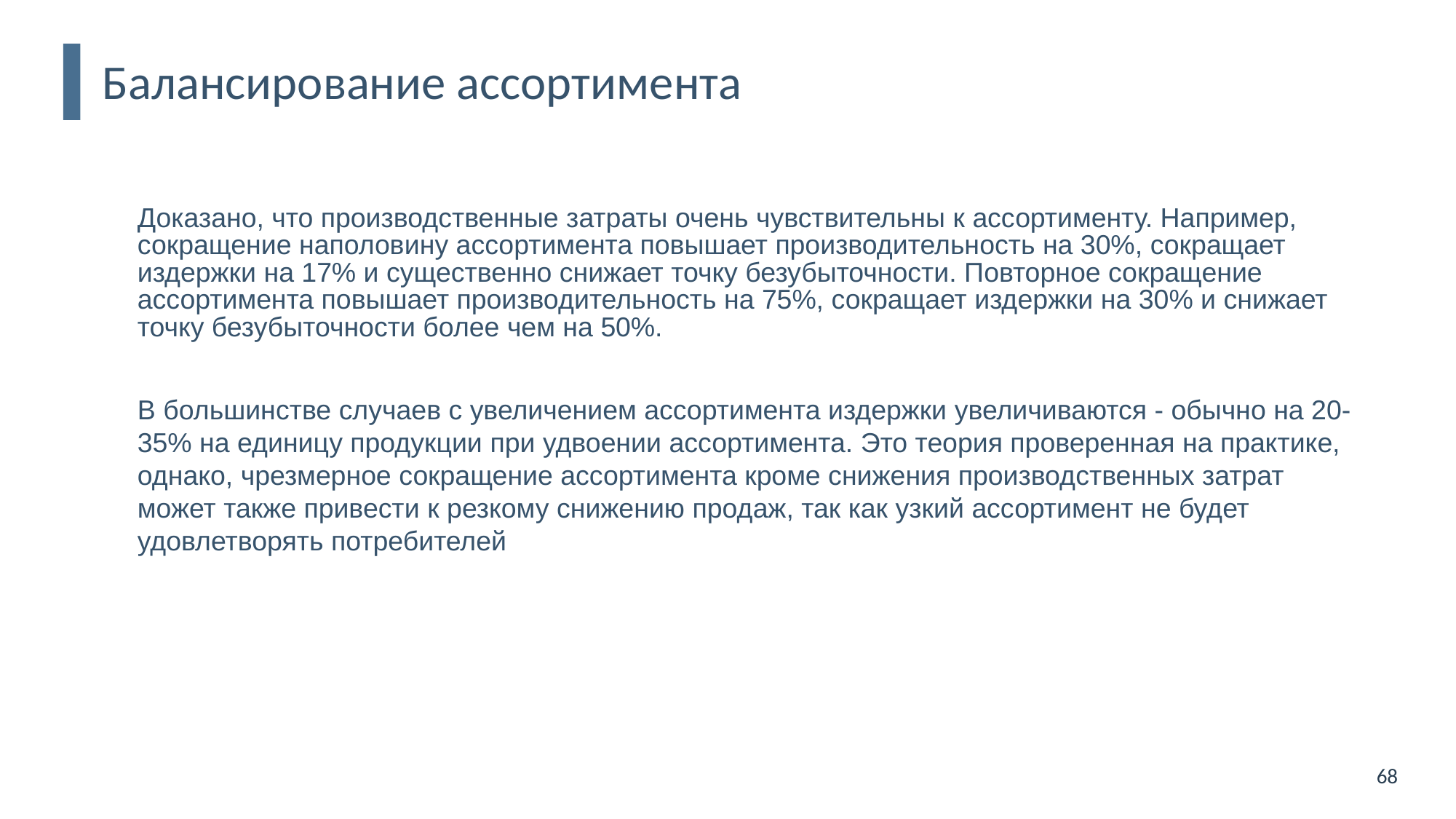

Балансирование ассортимента
Доказано, что производственные затраты очень чувствительны к ассортименту. Например, сокращение наполовину ассортимента повышает производительность на 30%, сокращает издержки на 17% и существенно снижает точку безубыточности. Повторное сокращение ассортимента повышает производительность на 75%, сокращает издержки на 30% и снижает точку безубыточности более чем на 50%.

В большинстве случаев с увеличением ассортимента издержки увеличиваются - обычно на 20-35% на единицу продукции при удвоении ассортимента. Это теория проверенная на практике, однако, чрезмерное сокращение ассортимента кроме снижения производственных затрат может также привести к резкому снижению продаж, так как узкий ассортимент не будет удовлетворять потребителей
68